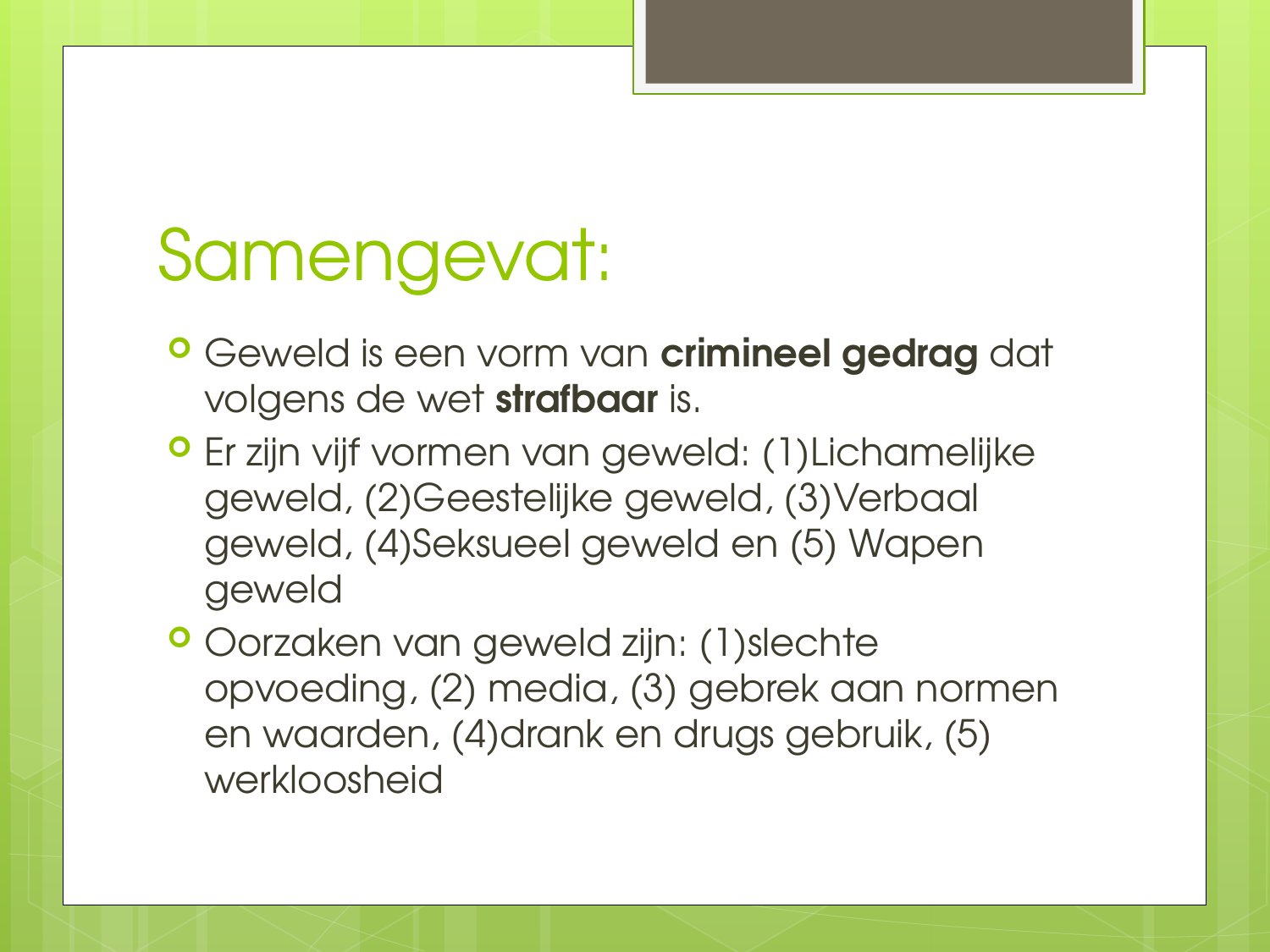

# Samengevat:
Geweld is een vorm van crimineel gedrag dat volgens de wet strafbaar is.
Er zijn vijf vormen van geweld: (1)Lichamelijke geweld, (2)Geestelijke geweld, (3)Verbaal geweld, (4)Seksueel geweld en (5) Wapen geweld
Oorzaken van geweld zijn: (1)slechte opvoeding, (2) media, (3) gebrek aan normen en waarden, (4)drank en drugs gebruik, (5) werkloosheid